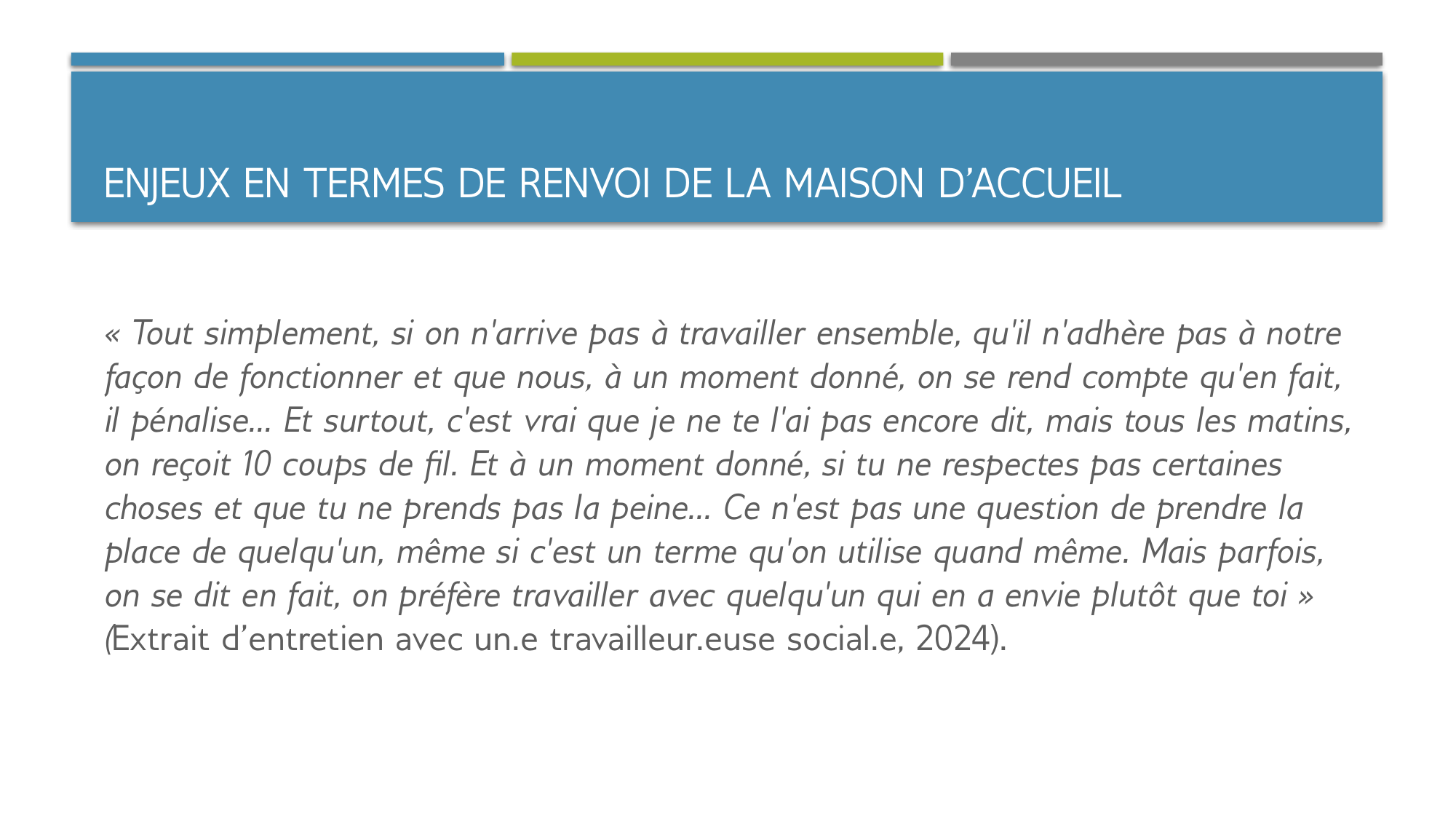

# Enjeux en termes de renvoi de la maison d’accueil
« Tout simplement, si on n'arrive pas à travailler ensemble, qu'il n'adhère pas à notre façon de fonctionner et que nous, à un moment donné, on se rend compte qu'en fait, il pénalise… Et surtout, c'est vrai que je ne te l'ai pas encore dit, mais tous les matins, on reçoit 10 coups de fil. Et à un moment donné, si tu ne respectes pas certaines choses et que tu ne prends pas la peine... Ce n'est pas une question de prendre la place de quelqu'un, même si c'est un terme qu'on utilise quand même. Mais parfois, on se dit en fait, on préfère travailler avec quelqu'un qui en a envie plutôt que toi » (Extrait d’entretien avec un.e travailleur.euse social.e, 2024).